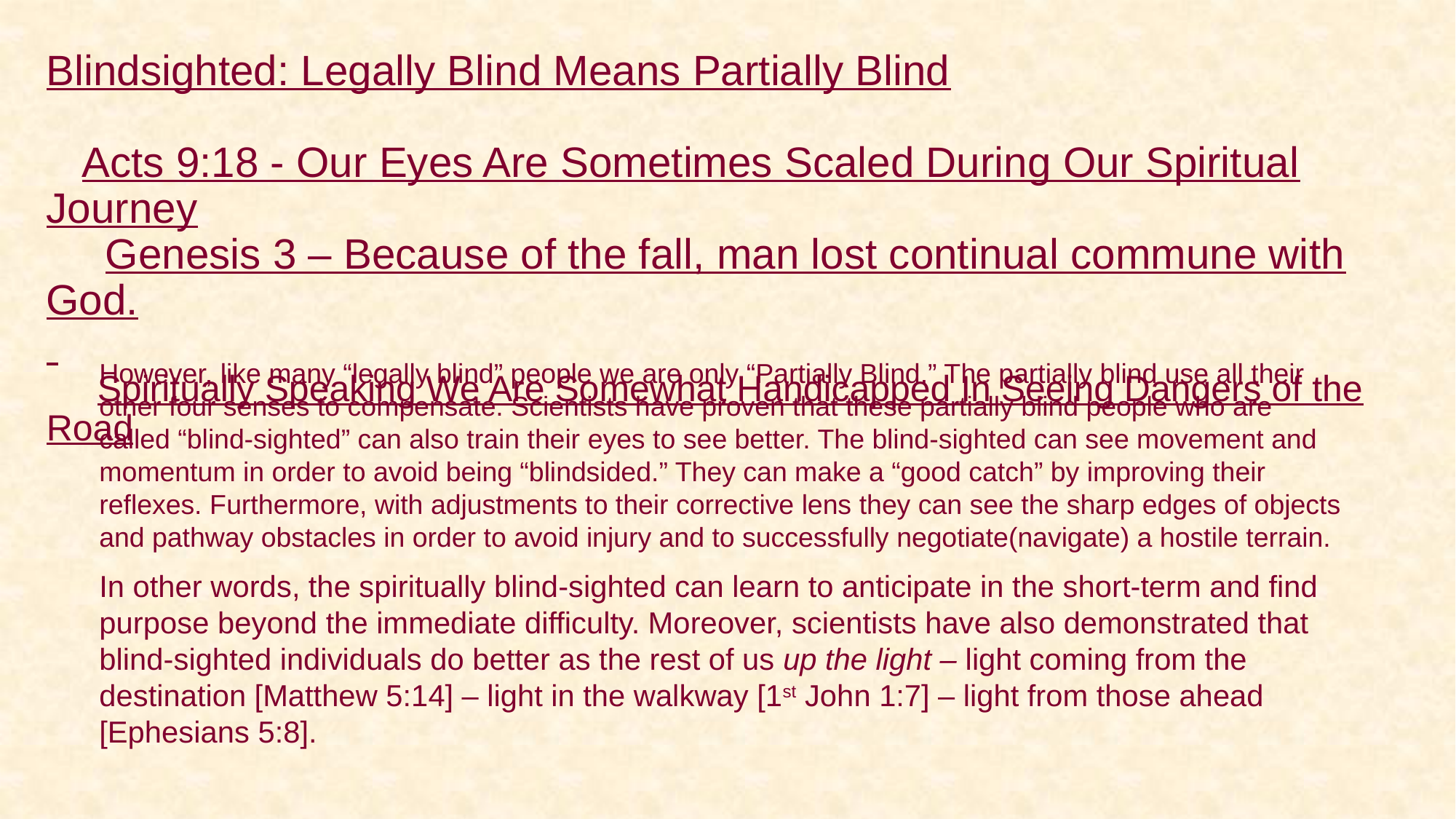

# Blindsighted: Legally Blind Means Partially Blind Acts 9:18 - Our Eyes Are Sometimes Scaled During Our Spiritual Journey Genesis 3 – Because of the fall, man lost continual commune with God. Spiritually Speaking We Are Somewhat Handicapped In Seeing Dangers of the Road
However, like many “legally blind” people we are only “Partially Blind.” The partially blind use all their other four senses to compensate. Scientists have proven that these partially blind people who are called “blind-sighted” can also train their eyes to see better. The blind-sighted can see movement and momentum in order to avoid being “blindsided.” They can make a “good catch” by improving their reflexes. Furthermore, with adjustments to their corrective lens they can see the sharp edges of objects and pathway obstacles in order to avoid injury and to successfully negotiate(navigate) a hostile terrain.

In other words, the spiritually blind-sighted can learn to anticipate in the short-term and find purpose beyond the immediate difficulty. Moreover, scientists have also demonstrated that blind-sighted individuals do better as the rest of us up the light – light coming from the destination [Matthew 5:14] – light in the walkway [1st John 1:7] – light from those ahead [Ephesians 5:8].